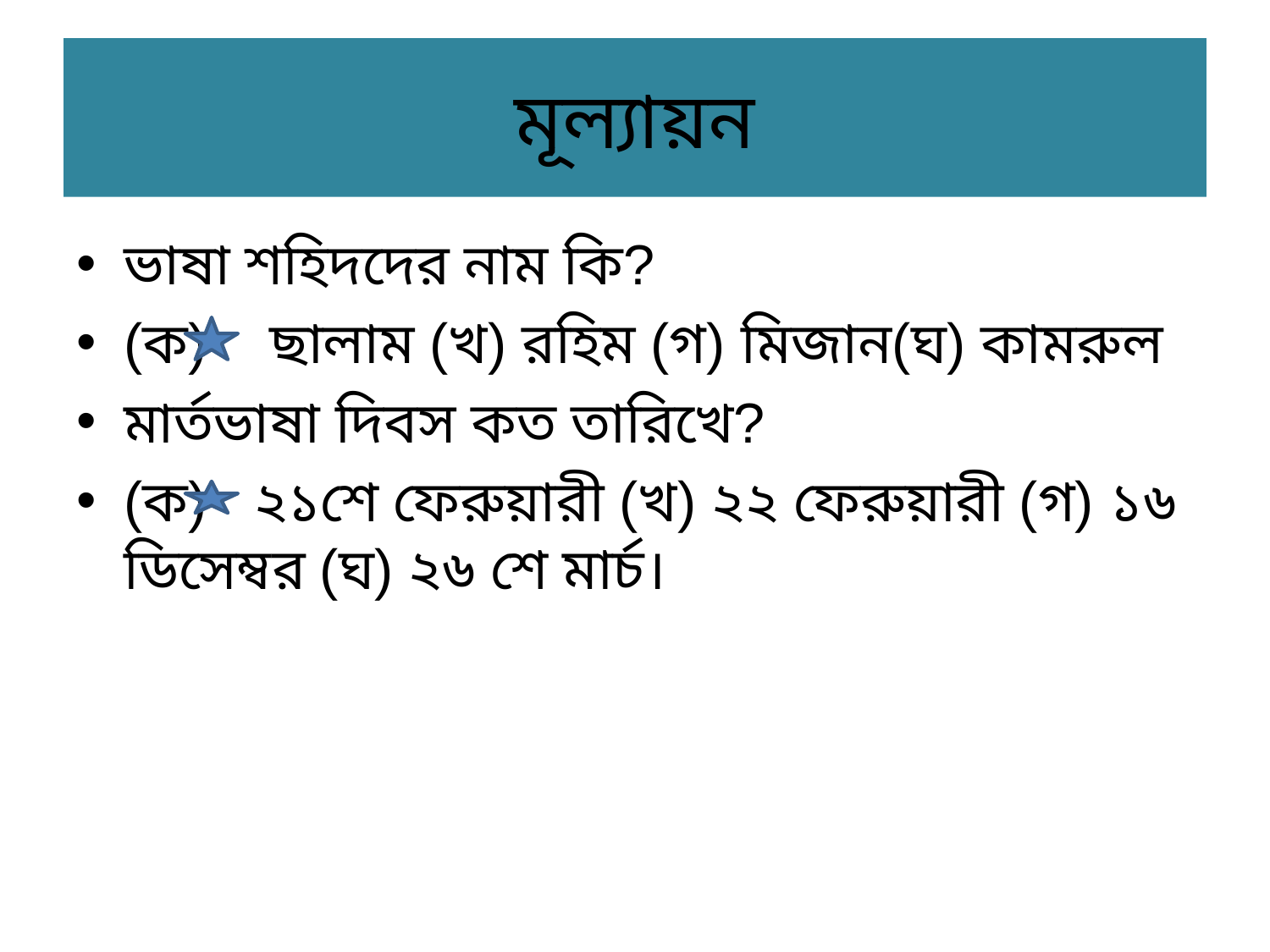

# মূল্যায়ন
ভাষা শহিদদের নাম কি?
(ক)    ছালাম (খ) রহিম (গ) মিজান(ঘ) কামরুল
মার্তভাষা দিবস কত তারিখে?
(ক)   ২১শে ফেরুয়ারী (খ) ২২ ফেরুয়ারী (গ) ১৬ ডিসেম্বর (ঘ) ২৬ শে মার্চ।